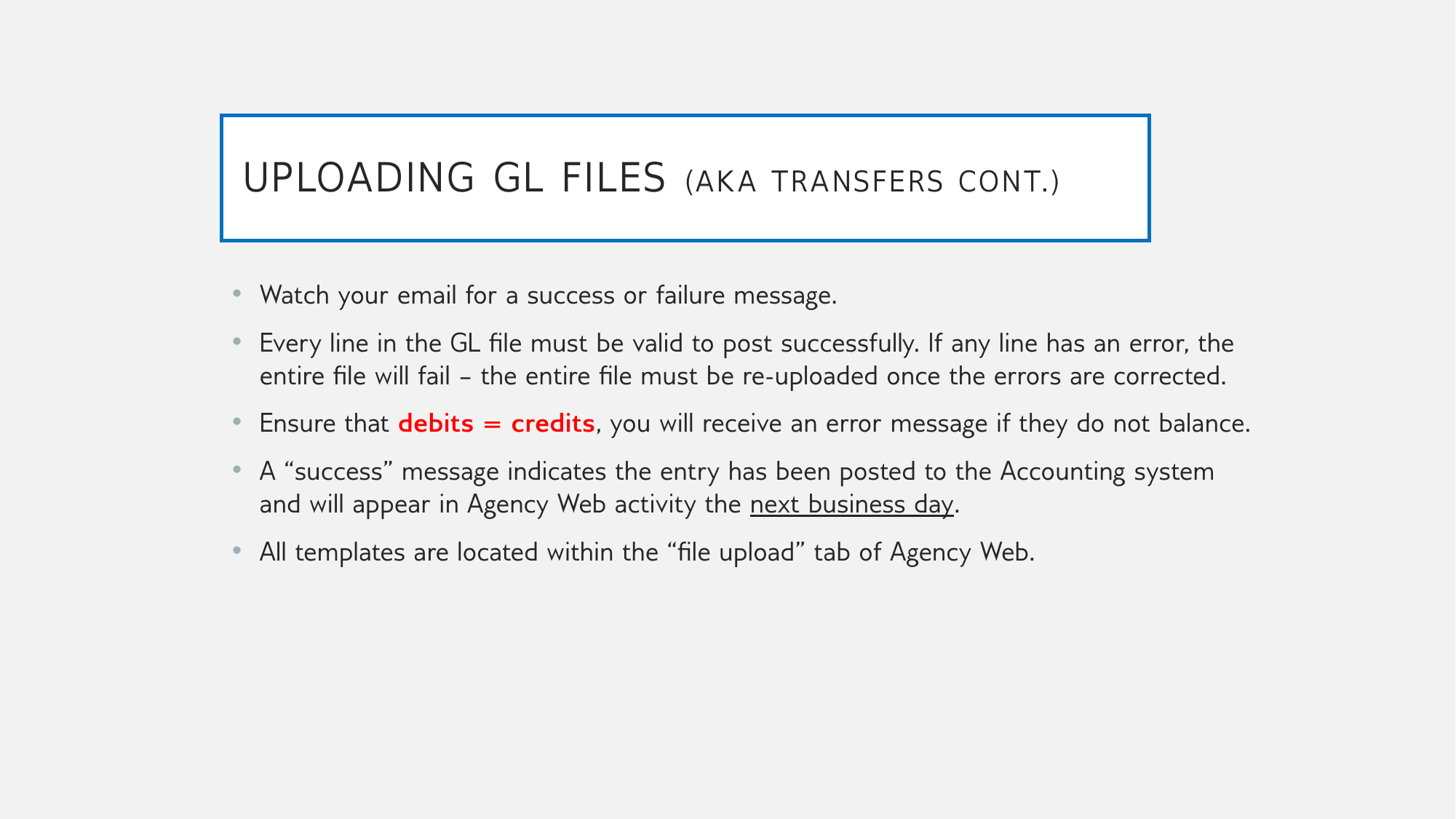

# Uploading GL files (aka transfers cont.)
Watch your email for a success or failure message.
Every line in the GL file must be valid to post successfully. If any line has an error, the entire file will fail – the entire file must be re-uploaded once the errors are corrected.
Ensure that debits = credits, you will receive an error message if they do not balance.
A “success” message indicates the entry has been posted to the Accounting system and will appear in Agency Web activity the next business day.
All templates are located within the “file upload” tab of Agency Web.